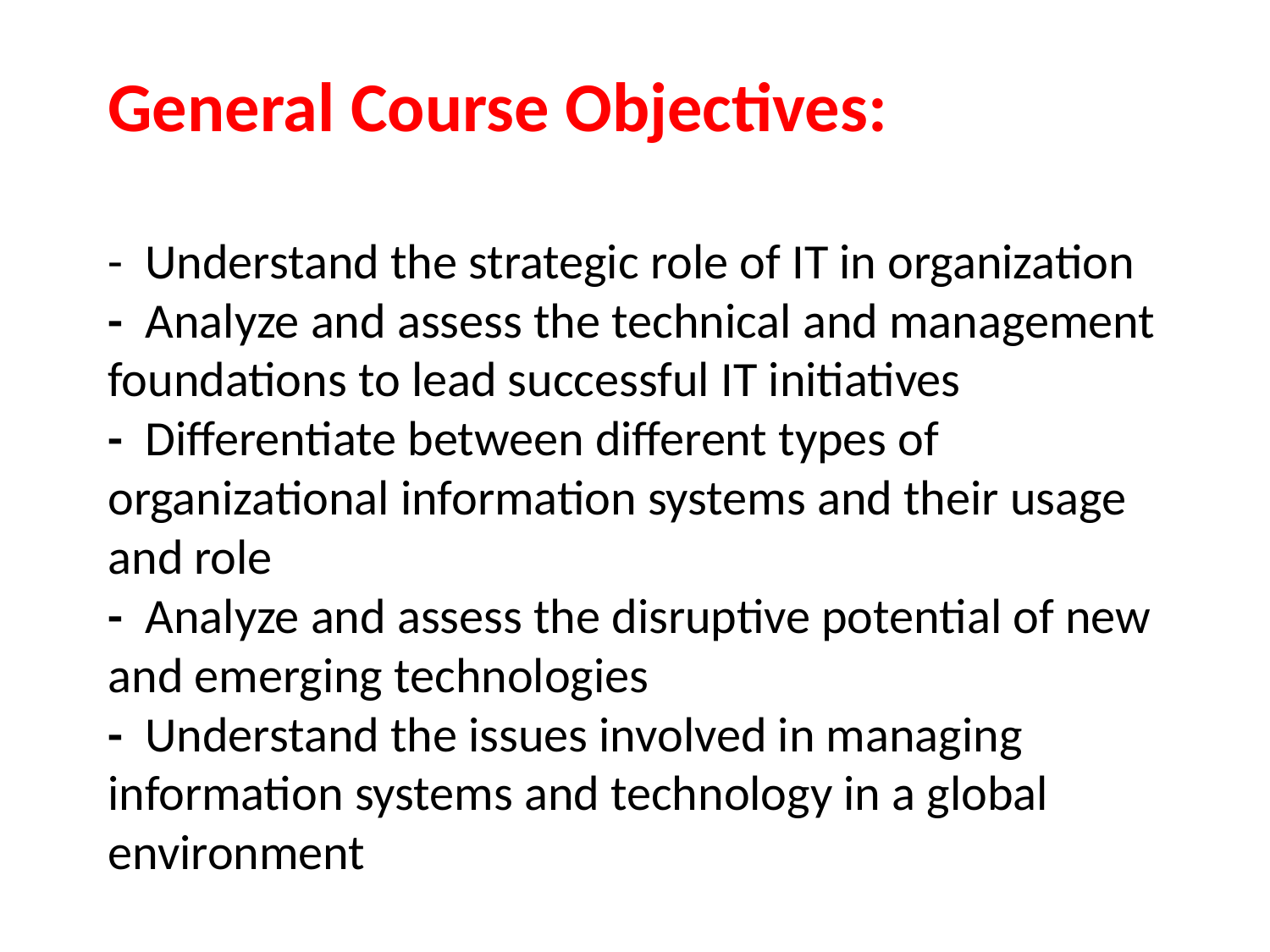

# General Course Objectives: -  Understand the strategic role of IT in organization -  Analyze and assess the technical and management foundations to lead successful IT initiatives -  Differentiate between different types of organizational information systems and their usage and role -  Analyze and assess the disruptive potential of new and emerging technologies -  Understand the issues involved in managing information systems and technology in a global environment